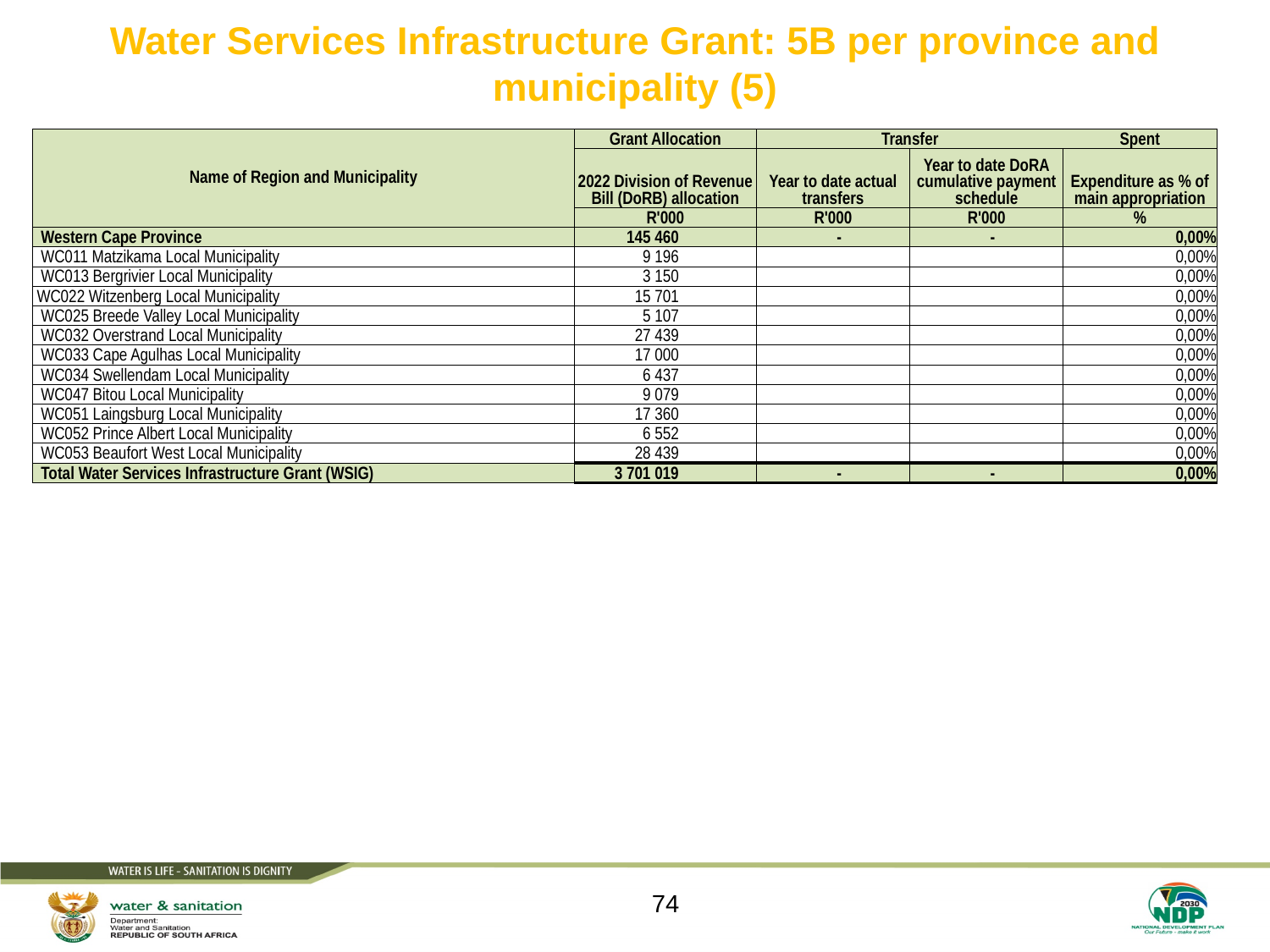

# Water Services Infrastructure Grant: 5B per province and municipality (5)
| Name of Region and Municipality | Grant Allocation | Transfer |  | Spent |
| --- | --- | --- | --- | --- |
|  | 2022 Division of Revenue Bill (DoRB) allocation | Year to date actual transfers | Year to date DoRA cumulative payment schedule | Expenditure as % of main appropriation |
|  | R'000 | R'000 | R'000 | % |
| Western Cape Province | 145 460 | - | - | 0,00% |
| WC011 Matzikama Local Municipality | 9 196 |  |  | 0,00% |
| WC013 Bergrivier Local Municipality | 3 150 |  |  | 0,00% |
| WC022 Witzenberg Local Municipality | 15 701 |  |  | 0,00% |
| WC025 Breede Valley Local Municipality | 5 107 |  |  | 0,00% |
| WC032 Overstrand Local Municipality | 27 439 |  |  | 0,00% |
| WC033 Cape Agulhas Local Municipality | 17 000 |  |  | 0,00% |
| WC034 Swellendam Local Municipality | 6 437 |  |  | 0,00% |
| WC047 Bitou Local Municipality | 9 079 |  |  | 0,00% |
| WC051 Laingsburg Local Municipality | 17 360 |  |  | 0,00% |
| WC052 Prince Albert Local Municipality | 6 552 |  |  | 0,00% |
| WC053 Beaufort West Local Municipality | 28 439 |  |  | 0,00% |
| Total Water Services Infrastructure Grant (WSIG) | 3 701 019 | - | - | 0,00% |
74